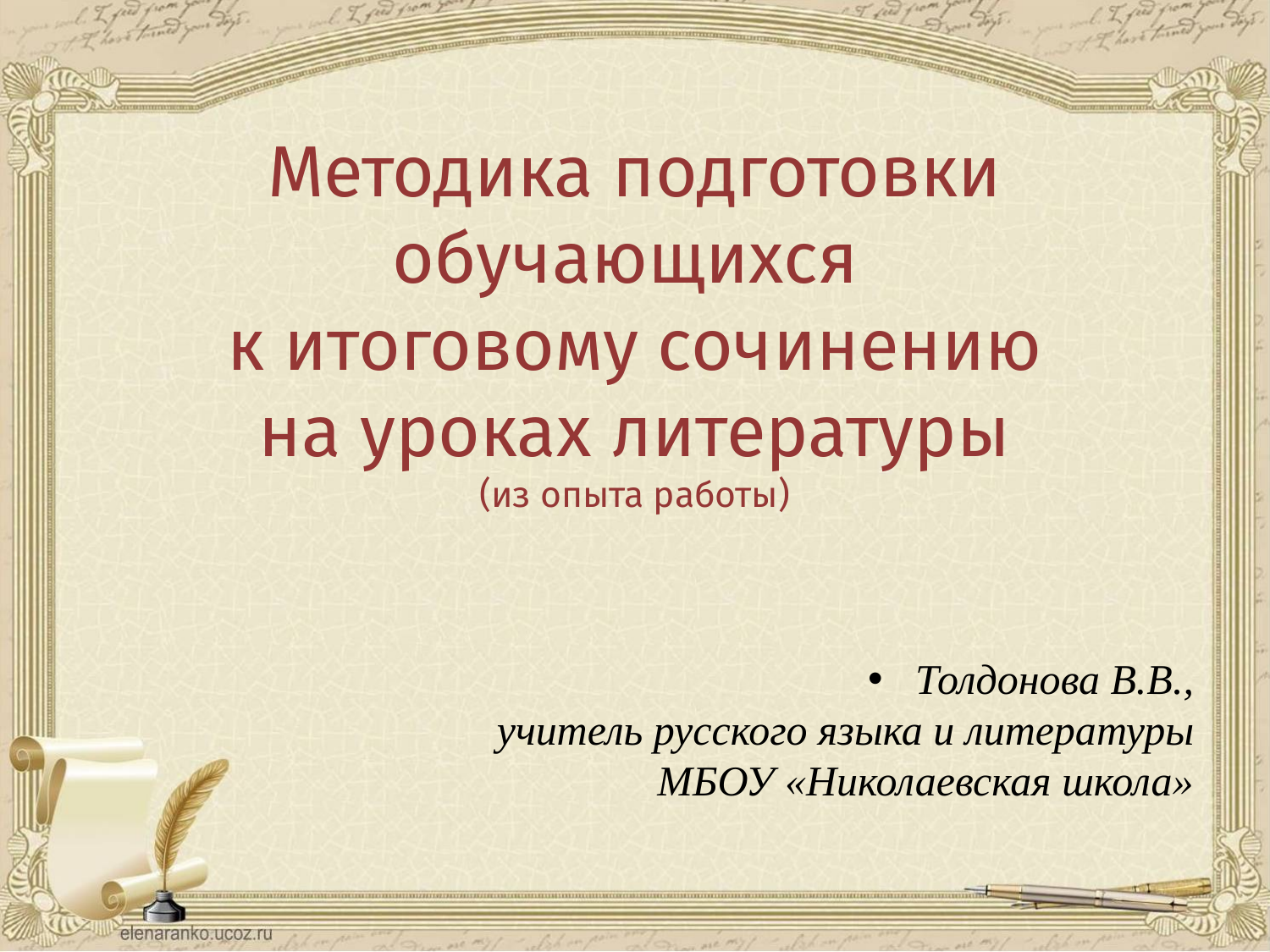

# Методика подготовки обучающихся к итоговому сочинению на уроках литературы (из опыта работы)

Толдонова В.В.,
учитель русского языка и литературы
 МБОУ «Николаевская школа»